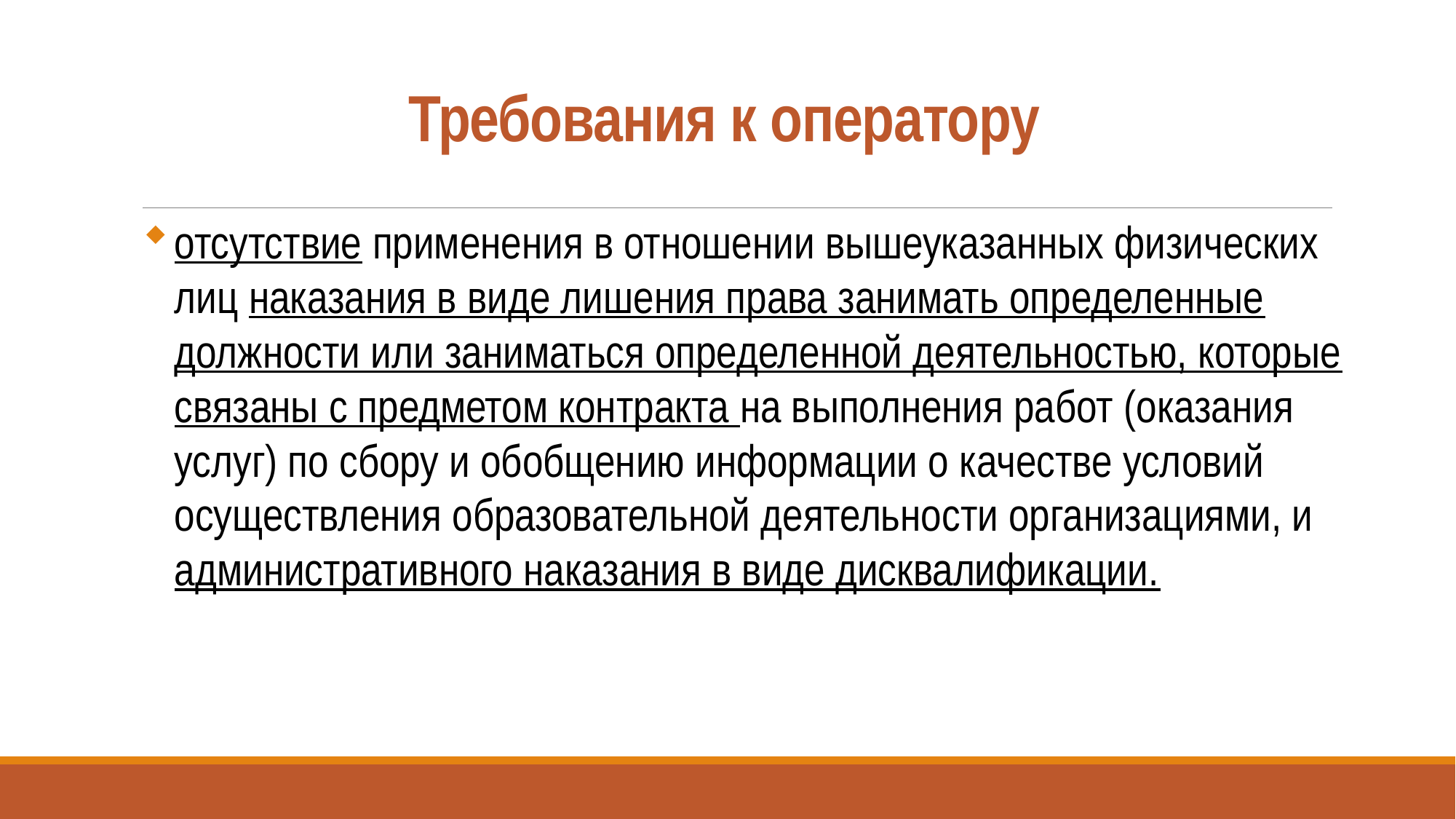

# Требования к оператору
отсутствие применения в отношении вышеуказанных физических лиц наказания в виде лишения права занимать определенные должности или заниматься определенной деятельностью, которые связаны с предметом контракта на выполнения работ (оказания услуг) по сбору и обобщению информации о качестве условий осуществления образовательной деятельности организациями, и административного наказания в виде дисквалификации.